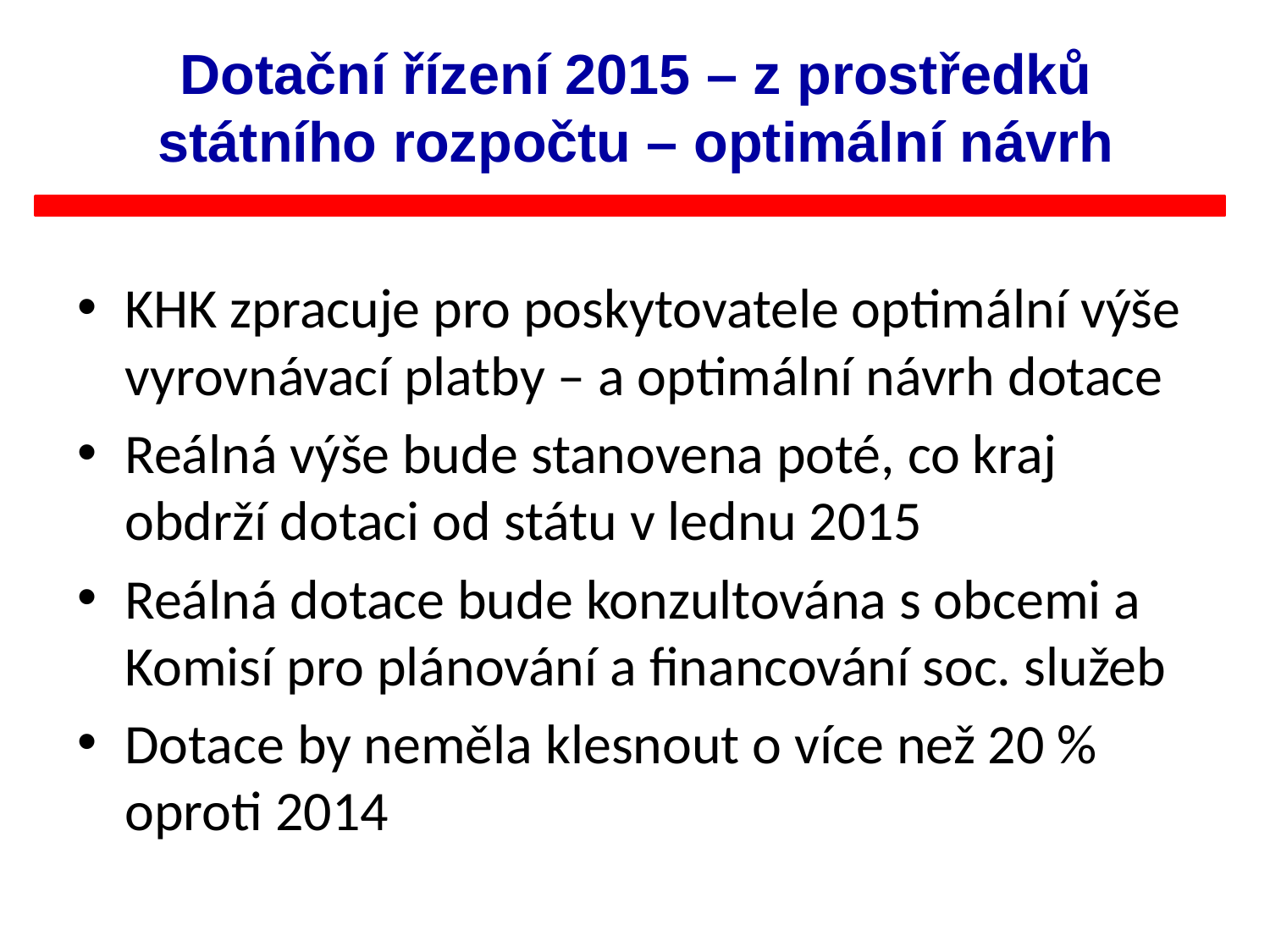

# Dotační řízení 2015 – z prostředků státního rozpočtu – optimální návrh

KHK zpracuje pro poskytovatele optimální výše vyrovnávací platby – a optimální návrh dotace
Reálná výše bude stanovena poté, co kraj obdrží dotaci od státu v lednu 2015
Reálná dotace bude konzultována s obcemi a Komisí pro plánování a financování soc. služeb
Dotace by neměla klesnout o více než 20 % oproti 2014